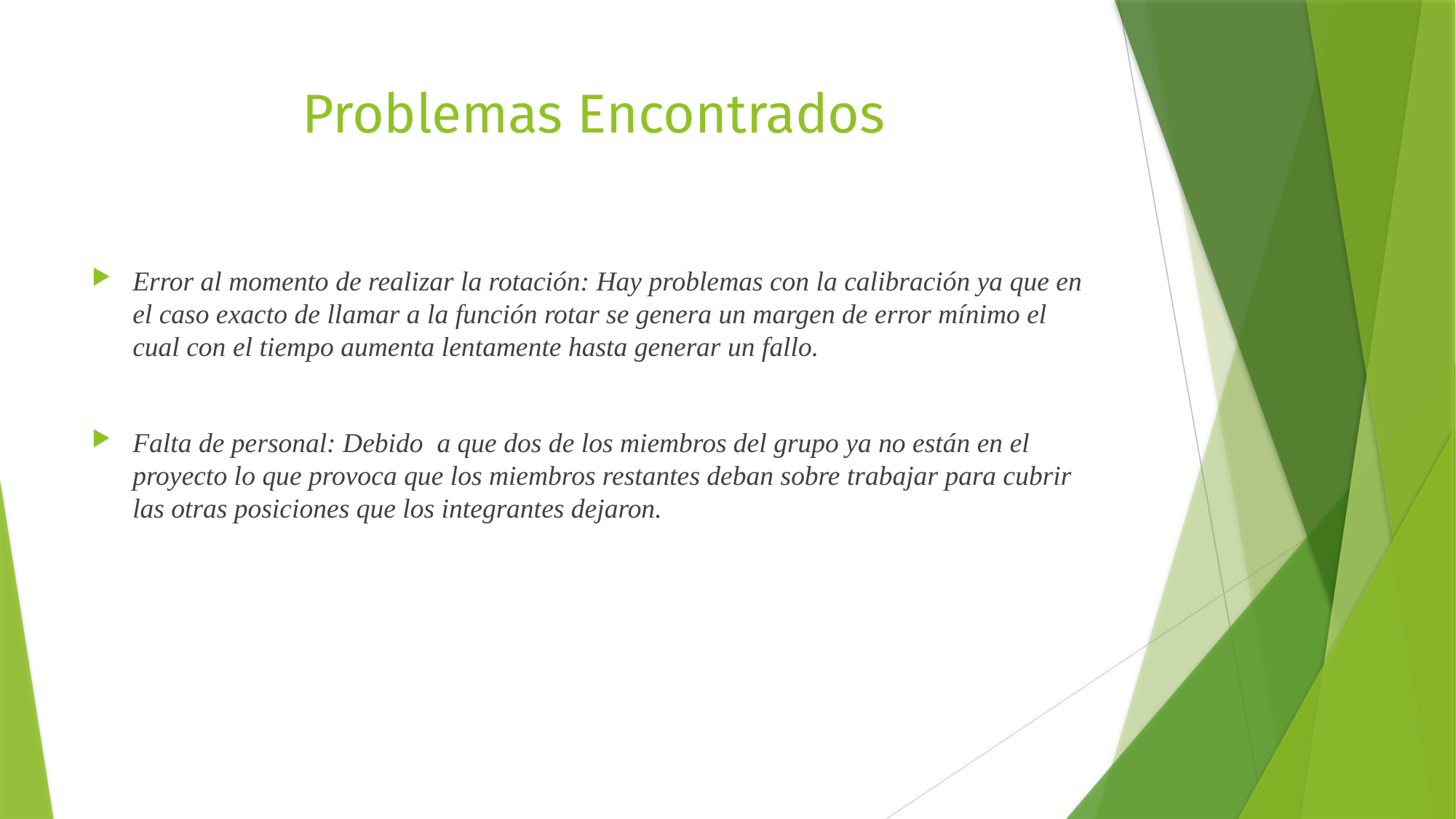

# Problemas Encontrados
Error al momento de realizar la rotación: Hay problemas con la calibración ya que en el caso exacto de llamar a la función rotar se genera un margen de error mínimo el cual con el tiempo aumenta lentamente hasta generar un fallo.

Falta de personal: Debido  a que dos de los miembros del grupo ya no están en el proyecto lo que provoca que los miembros restantes deban sobre trabajar para cubrir las otras posiciones que los integrantes dejaron.